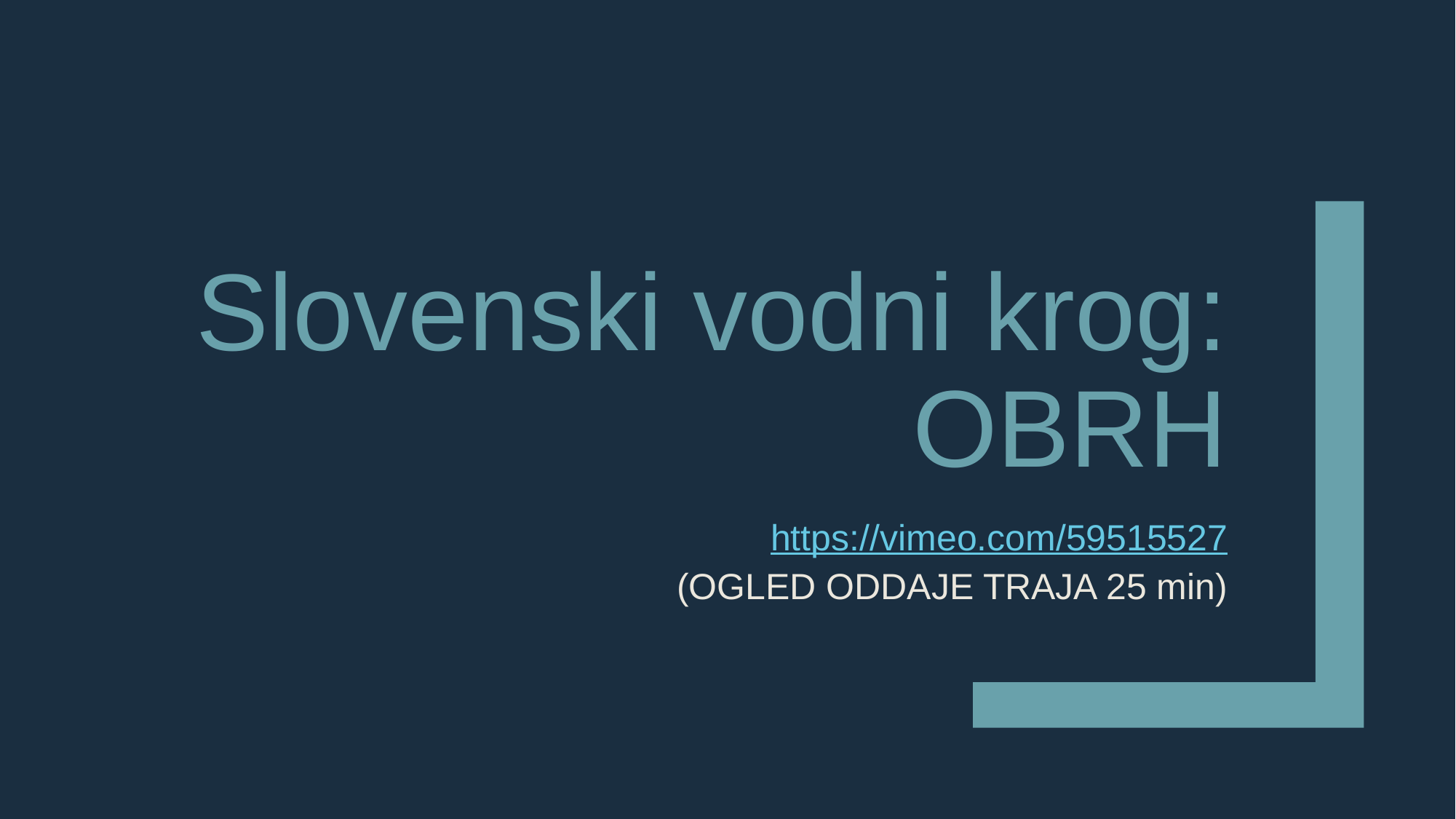

# Slovenski vodni krog: OBRH
https://vimeo.com/59515527
(OGLED ODDAJE TRAJA 25 min)